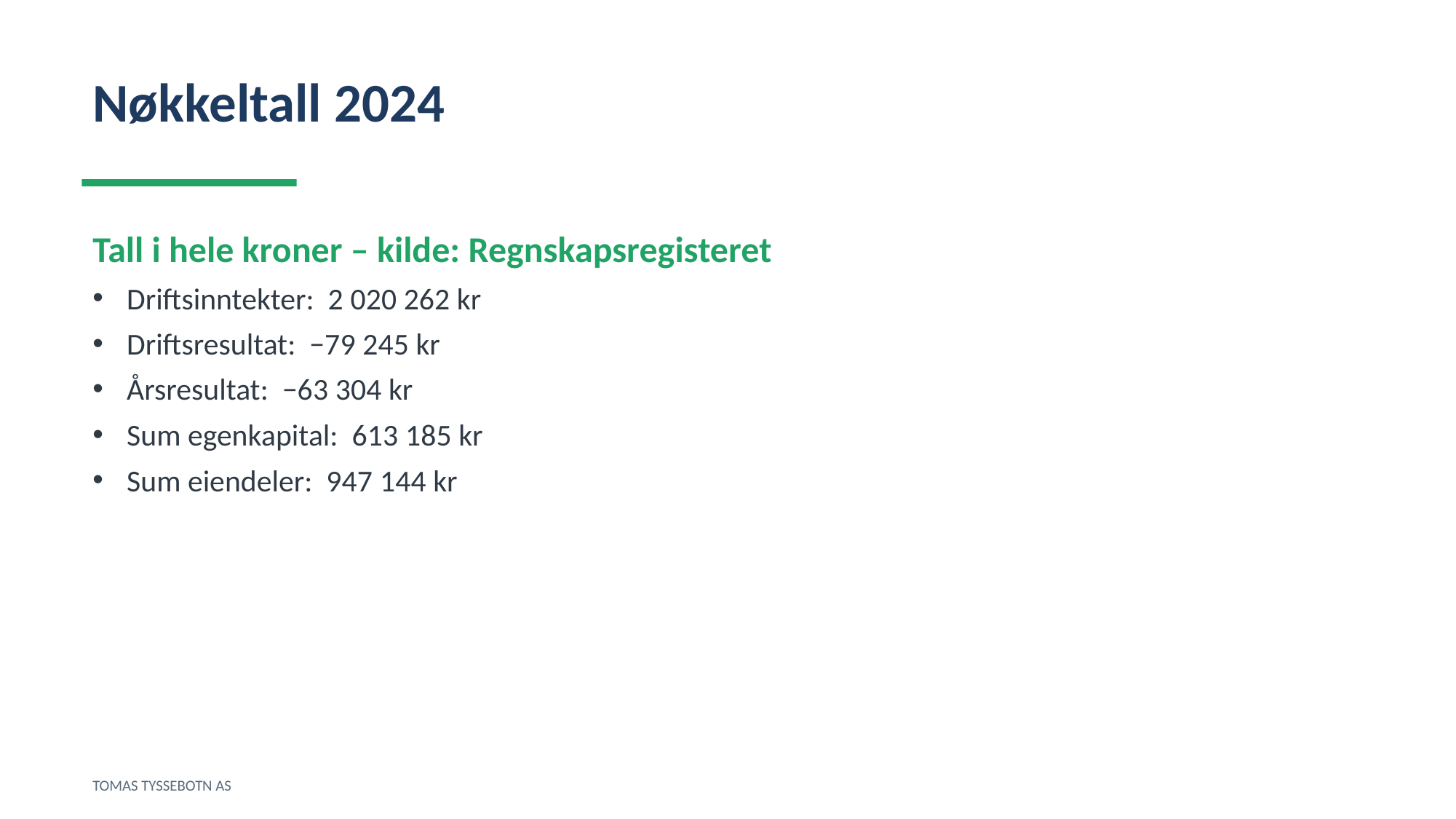

Nøkkeltall 2024

Tall i hele kroner – kilde: Regnskapsregisteret
Driftsinntekter:  2 020 262 kr
Driftsresultat:  −79 245 kr
Årsresultat:  −63 304 kr
Sum egenkapital:  613 185 kr
Sum eiendeler:  947 144 kr
TOMAS TYSSEBOTN AS